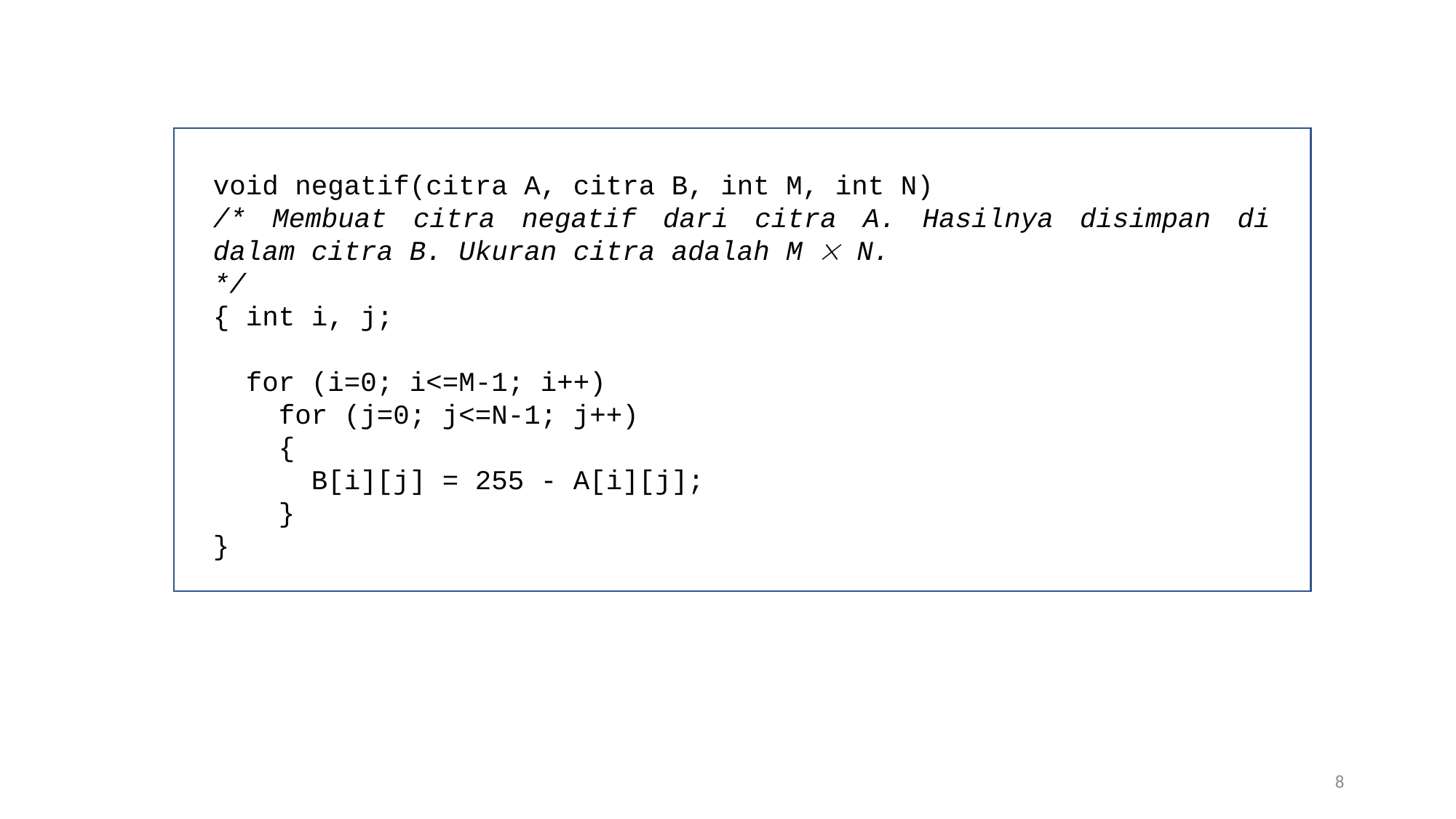

void negatif(citra A, citra B, int M, int N)
/* Membuat citra negatif dari citra A. Hasilnya disimpan di dalam citra B. Ukuran citra adalah M × N.
*/
{ int i, j;

  for (i=0; i<=M-1; i++)
    for (j=0; j<=N-1; j++)
    {
      B[i][j] = 255 - A[i][j];
    }
}
8